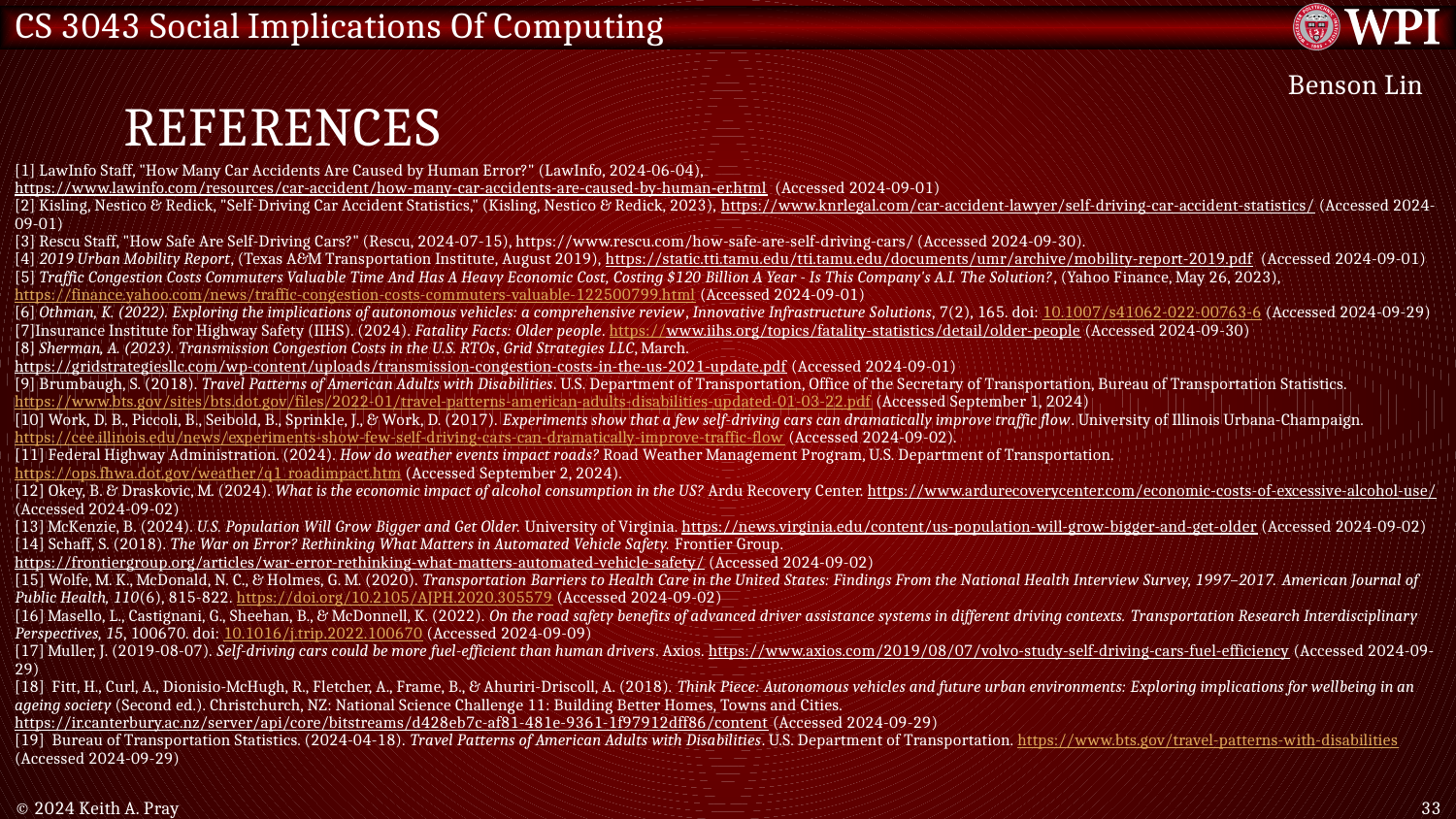

# References
Benson Lin
[1] LawInfo Staff, "How Many Car Accidents Are Caused by Human Error?" (LawInfo, 2024-06-04),  https://www.lawinfo.com/resources/car-accident/how-many-car-accidents-are-caused-by-human-er.html  (Accessed 2024-09-01)
[2] Kisling, Nestico & Redick, "Self-Driving Car Accident Statistics," (Kisling, Nestico & Redick, 2023), https://www.knrlegal.com/car-accident-lawyer/self-driving-car-accident-statistics/ (Accessed 2024-09-01)
[3] Rescu Staff, "How Safe Are Self-Driving Cars?" (Rescu, 2024-07-15), https://www.rescu.com/how-safe-are-self-driving-cars/ (Accessed 2024-09-30).
[4] 2019 Urban Mobility Report, (Texas A&M Transportation Institute, August 2019), https://static.tti.tamu.edu/tti.tamu.edu/documents/umr/archive/mobility-report-2019.pdf  (Accessed 2024-09-01)
[5] Traffic Congestion Costs Commuters Valuable Time And Has A Heavy Economic Cost, Costing $120 Billion A Year - Is This Company's A.I. The Solution?, (Yahoo Finance, May 26, 2023), https://finance.yahoo.com/news/traffic-congestion-costs-commuters-valuable-122500799.html (Accessed 2024-09-01)
[6] Othman, K. (2022). Exploring the implications of autonomous vehicles: a comprehensive review, Innovative Infrastructure Solutions, 7(2), 165. doi: 10.1007/s41062-022-00763-6 (Accessed 2024-09-29)
[7]Insurance Institute for Highway Safety (IIHS). (2024). Fatality Facts: Older people. https://www.iihs.org/topics/fatality-statistics/detail/older-people (Accessed 2024-09-30)
[8] Sherman, A. (2023). Transmission Congestion Costs in the U.S. RTOs, Grid Strategies LLC, March. https://gridstrategiesllc.com/wp-content/uploads/transmission-congestion-costs-in-the-us-2021-update.pdf (Accessed 2024-09-01)
[9] Brumbaugh, S. (2018). Travel Patterns of American Adults with Disabilities. U.S. Department of Transportation, Office of the Secretary of Transportation, Bureau of Transportation Statistics. https://www.bts.gov/sites/bts.dot.gov/files/2022-01/travel-patterns-american-adults-disabilities-updated-01-03-22.pdf (Accessed September 1, 2024)
[10] Work, D. B., Piccoli, B., Seibold, B., Sprinkle, J., & Work, D. (2017). Experiments show that a few self-driving cars can dramatically improve traffic flow. University of Illinois Urbana-Champaign. https://cee.illinois.edu/news/experiments-show-few-self-driving-cars-can-dramatically-improve-traffic-flow (Accessed 2024-09-02).
[11] Federal Highway Administration. (2024). How do weather events impact roads? Road Weather Management Program, U.S. Department of Transportation. https://ops.fhwa.dot.gov/weather/q1_roadimpact.htm (Accessed September 2, 2024).
[12] Okey, B. & Draskovic, M. (2024). What is the economic impact of alcohol consumption in the US? Ardu Recovery Center. https://www.ardurecoverycenter.com/economic-costs-of-excessive-alcohol-use/ (Accessed 2024-09-02)
[13] McKenzie, B. (2024). U.S. Population Will Grow Bigger and Get Older. University of Virginia. https://news.virginia.edu/content/us-population-will-grow-bigger-and-get-older (Accessed 2024-09-02)
[14] Schaff, S. (2018). The War on Error? Rethinking What Matters in Automated Vehicle Safety. Frontier Group.  https://frontiergroup.org/articles/war-error-rethinking-what-matters-automated-vehicle-safety/ (Accessed 2024-09-02)
[15] Wolfe, M. K., McDonald, N. C., & Holmes, G. M. (2020). Transportation Barriers to Health Care in the United States: Findings From the National Health Interview Survey, 1997–2017. American Journal of Public Health, 110(6), 815-822. https://doi.org/10.2105/AJPH.2020.305579 (Accessed 2024-09-02)
[16] Masello, L., Castignani, G., Sheehan, B., & McDonnell, K. (2022). On the road safety benefits of advanced driver assistance systems in different driving contexts. Transportation Research Interdisciplinary Perspectives, 15, 100670. doi: 10.1016/j.trip.2022.100670 (Accessed 2024-09-09)
[17] Muller, J. (2019-08-07). Self-driving cars could be more fuel-efficient than human drivers. Axios. https://www.axios.com/2019/08/07/volvo-study-self-driving-cars-fuel-efficiency (Accessed 2024-09-29)
[18]  Fitt, H., Curl, A., Dionisio-McHugh, R., Fletcher, A., Frame, B., & Ahuriri-Driscoll, A. (2018). Think Piece: Autonomous vehicles and future urban environments: Exploring implications for wellbeing in an ageing society (Second ed.). Christchurch, NZ: National Science Challenge 11: Building Better Homes, Towns and Cities. https://ir.canterbury.ac.nz/server/api/core/bitstreams/d428eb7c-af81-481e-9361-1f97912dff86/content (Accessed 2024-09-29)
[19]  Bureau of Transportation Statistics. (2024-04-18). Travel Patterns of American Adults with Disabilities. U.S. Department of Transportation. https://www.bts.gov/travel-patterns-with-disabilities (Accessed 2024-09-29)
© 2024 Keith A. Pray
33